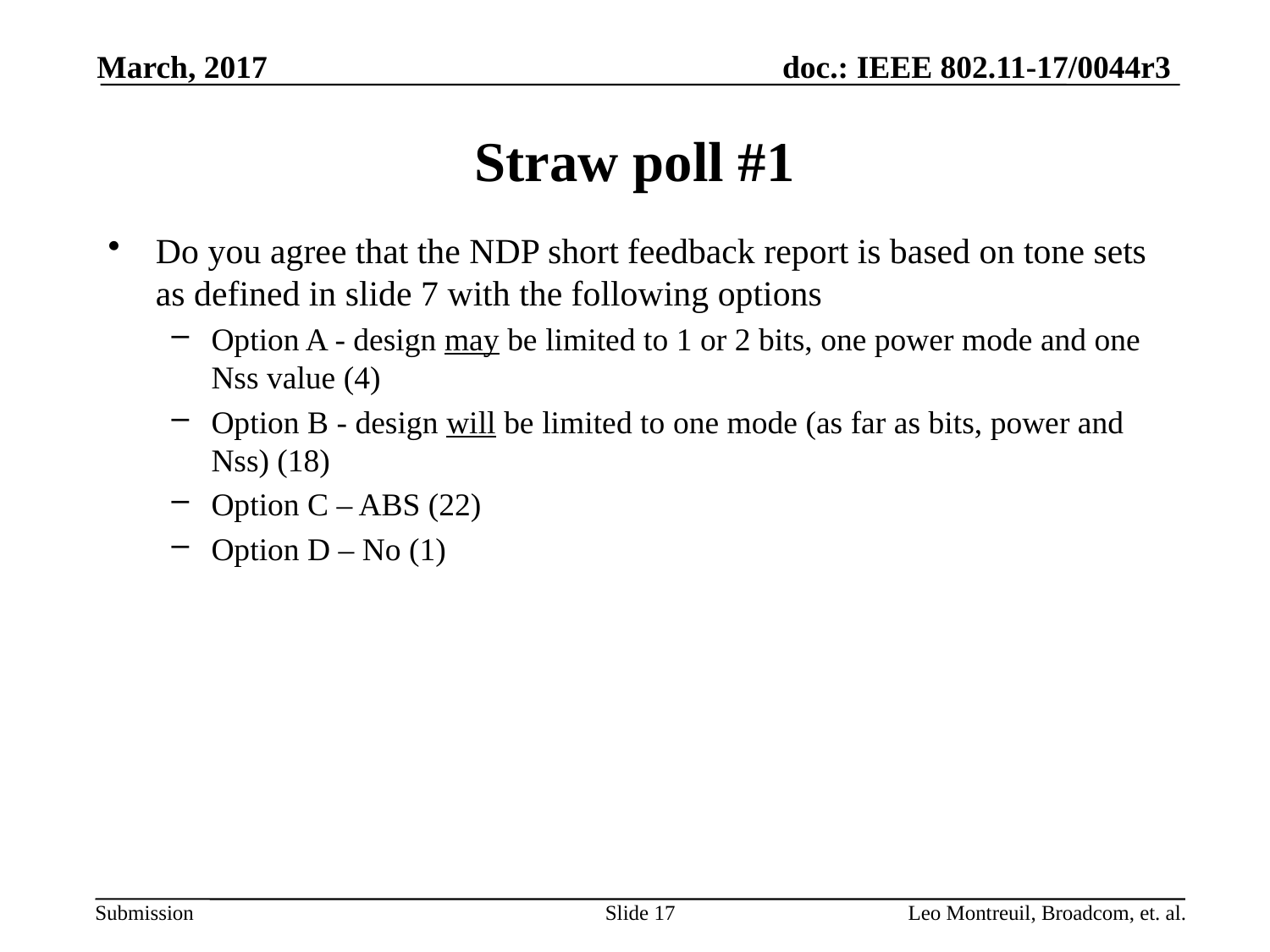

March, 2017
# Straw poll #1
Do you agree that the NDP short feedback report is based on tone sets as defined in slide 7 with the following options
Option A - design may be limited to 1 or 2 bits, one power mode and one Nss value (4)
Option B - design will be limited to one mode (as far as bits, power and Nss) (18)
Option C – ABS (22)
Option D – No (1)

Slide 17
Leo Montreuil, Broadcom, et. al.